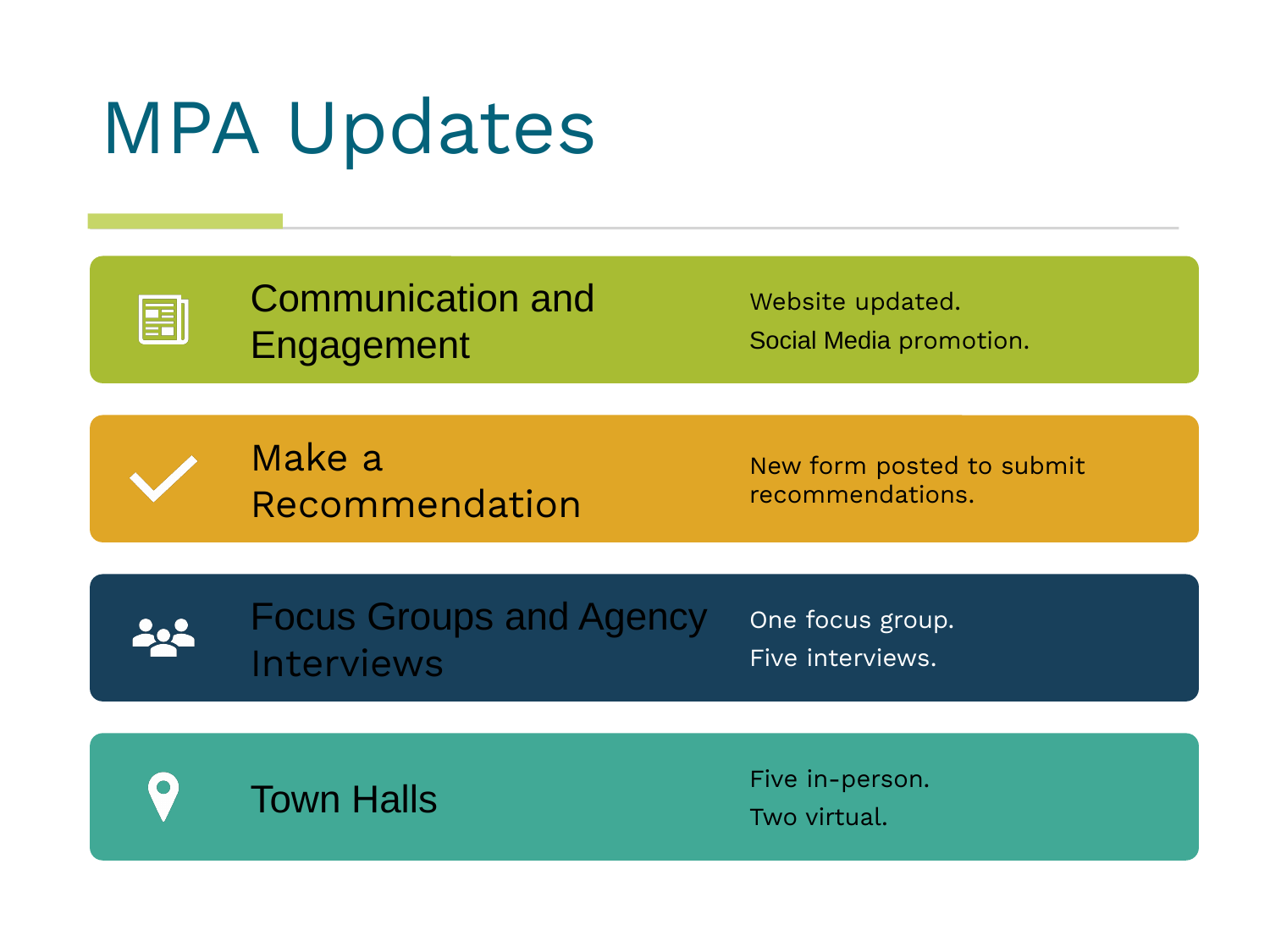

# MPA Updates

Communication and Engagement
Website updated.
Social Media promotion.
Make a Recommendation
New form posted to submit recommendations.
Focus Groups and Agency Interviews
One focus group.
Five interviews.
Town Halls
Five in-person.
Two virtual.